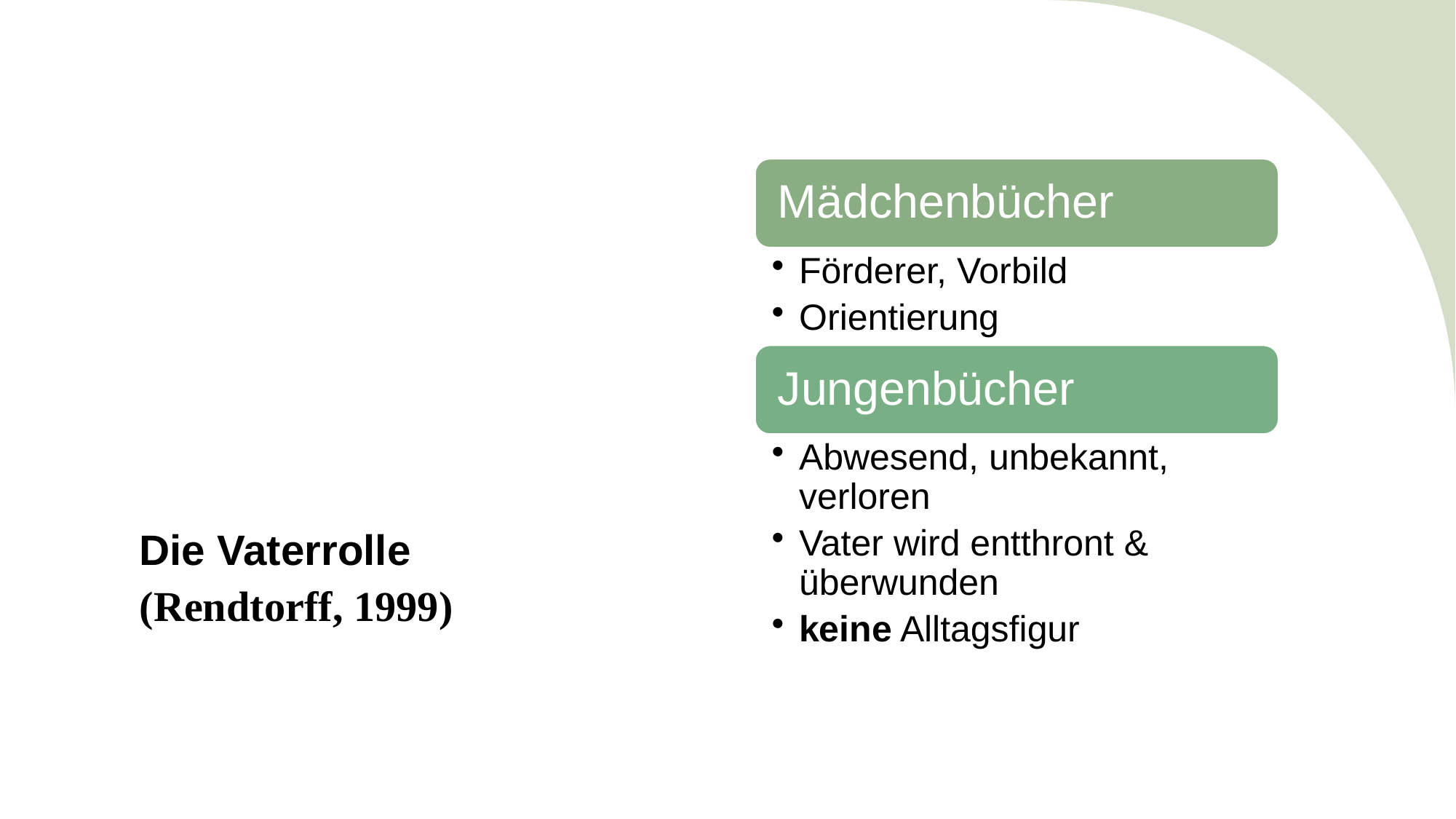

Mädchenbücher
Förderer, Vorbild
Orientierung
Jungenbücher
Abwesend, unbekannt, verloren
Vater wird entthront & überwunden
keine Alltagsfigur
# Die Vaterrolle (Rendtorff, 1999)